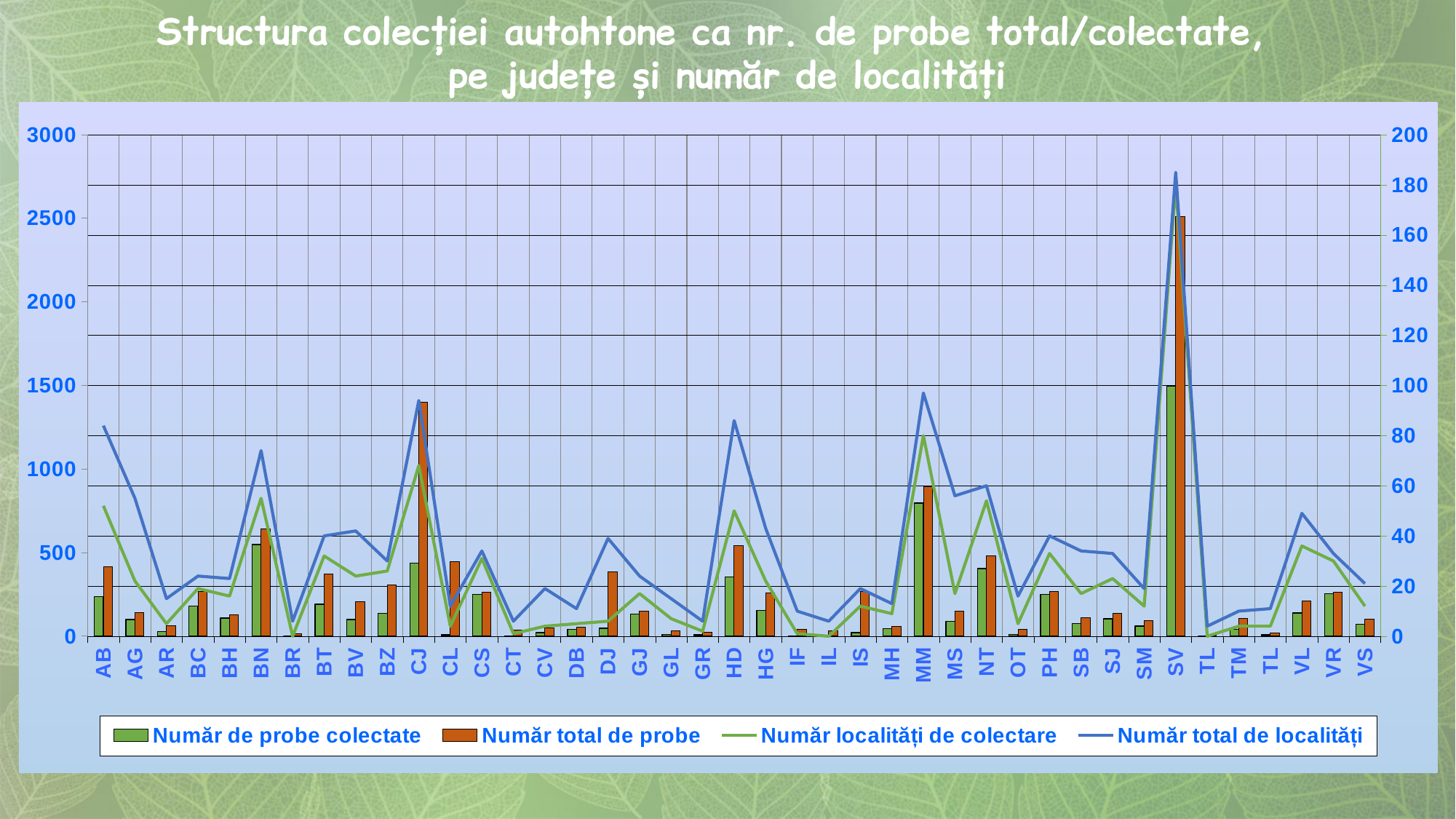

Structura colecției autohtone ca nr. de probe total/colectate,   pe județe și număr de localități

### Chart

| Category | Număr de probe colectate | Număr total de probe | Număr localități de colectare | Număr total de localități |
|---|---|---|---|---|
| AB | 238.0 | 414.0 | 52.0 | 84.0 |
| AG | 100.0 | 143.0 | 22.0 | 55.0 |
| AR | 29.0 | 62.0 | 5.0 | 15.0 |
| BC | 180.0 | 267.0 | 19.0 | 24.0 |
| BH | 109.0 | 127.0 | 16.0 | 23.0 |
| BN | 548.0 | 642.0 | 55.0 | 74.0 |
| BR | 0.0 | 13.0 | 0.0 | 6.0 |
| BT | 191.0 | 374.0 | 32.0 | 40.0 |
| BV | 100.0 | 205.0 | 24.0 | 42.0 |
| BZ | 136.0 | 306.0 | 26.0 | 30.0 |
| CJ | 436.0 | 1402.0 | 68.0 | 94.0 |
| CL | 8.0 | 444.0 | 4.0 | 12.0 |
| CS | 249.0 | 264.0 | 31.0 | 34.0 |
| CT | 2.0 | 36.0 | 1.0 | 6.0 |
| CV | 22.0 | 48.0 | 4.0 | 19.0 |
| DB | 41.0 | 55.0 | 5.0 | 11.0 |
| DJ | 48.0 | 383.0 | 6.0 | 39.0 |
| GJ | 133.0 | 149.0 | 17.0 | 24.0 |
| GL | 12.0 | 34.0 | 7.0 | 15.0 |
| GR | 9.0 | 22.0 | 2.0 | 6.0 |
| HD | 355.0 | 542.0 | 50.0 | 86.0 |
| HG | 155.0 | 257.0 | 22.0 | 43.0 |
| IF | 2.0 | 40.0 | 1.0 | 10.0 |
| IL | 0.0 | 32.0 | 0.0 | 6.0 |
| IS | 22.0 | 268.0 | 12.0 | 19.0 |
| MH | 47.0 | 60.0 | 9.0 | 13.0 |
| MM | 796.0 | 895.0 | 80.0 | 97.0 |
| MS | 89.0 | 150.0 | 17.0 | 56.0 |
| NT | 405.0 | 480.0 | 54.0 | 60.0 |
| OT | 10.0 | 41.0 | 5.0 | 16.0 |
| PH | 249.0 | 268.0 | 33.0 | 40.0 |
| SB | 77.0 | 109.0 | 17.0 | 34.0 |
| SJ | 104.0 | 138.0 | 23.0 | 33.0 |
| SM | 60.0 | 94.0 | 12.0 | 19.0 |
| SV | 1497.0 | 2511.0 | 180.0 | 185.0 |
| TL | 0.0 | 5.0 | 0.0 | 4.0 |
| TM | 42.0 | 105.0 | 4.0 | 10.0 |
| TL | 8.0 | 19.0 | 4.0 | 11.0 |
| VL | 139.0 | 213.0 | 36.0 | 49.0 |
| VR | 254.0 | 262.0 | 30.0 | 33.0 |
| VS | 70.0 | 101.0 | 12.0 | 21.0 |